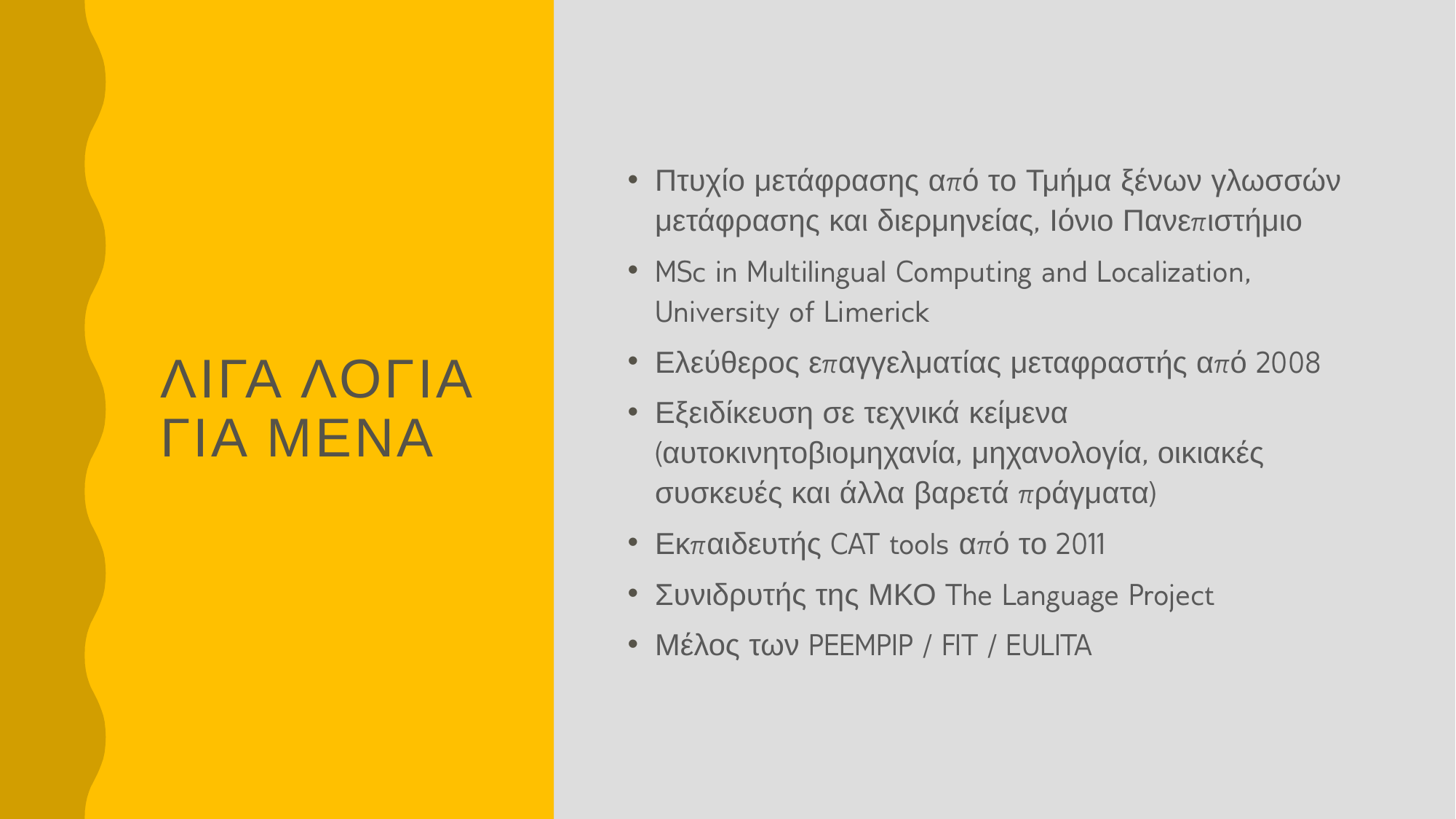

# Λιγα λογια για μενα
Πτυχίο μετάφρασης από το Τμήμα ξένων γλωσσών μετάφρασης και διερμηνείας, Ιόνιο Πανεπιστήμιο
MSc in Multilingual Computing and Localization, University of Limerick
Ελεύθερος επαγγελματίας μεταφραστής από 2008
Εξειδίκευση σε τεχνικά κείμενα (αυτοκινητοβιομηχανία, μηχανολογία, οικιακές συσκευές και άλλα βαρετά πράγματα)
Εκπαιδευτής CAT tools από το 2011
Συνιδρυτής της ΜΚΟ The Language Project
Μέλος των PEEMPIP / FIT / EULITA